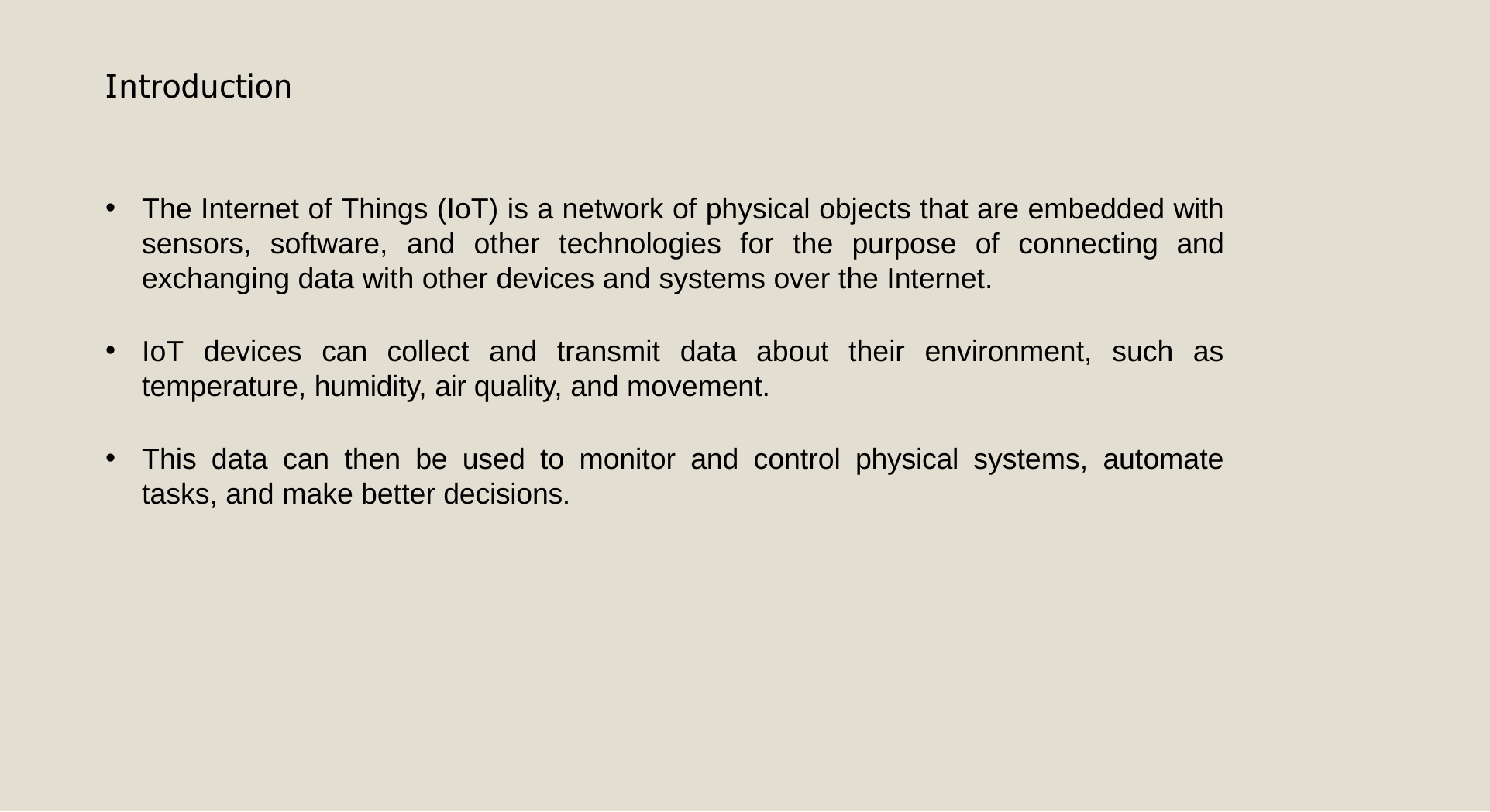

# Introduction
The Internet of Things (IoT) is a network of physical objects that are embedded with sensors, software, and other technologies for the purpose of connecting and exchanging data with other devices and systems over the Internet.

IoT devices can collect and transmit data about their environment, such as temperature, humidity, air quality, and movement.

This data can then be used to monitor and control physical systems, automate tasks, and make better decisions.